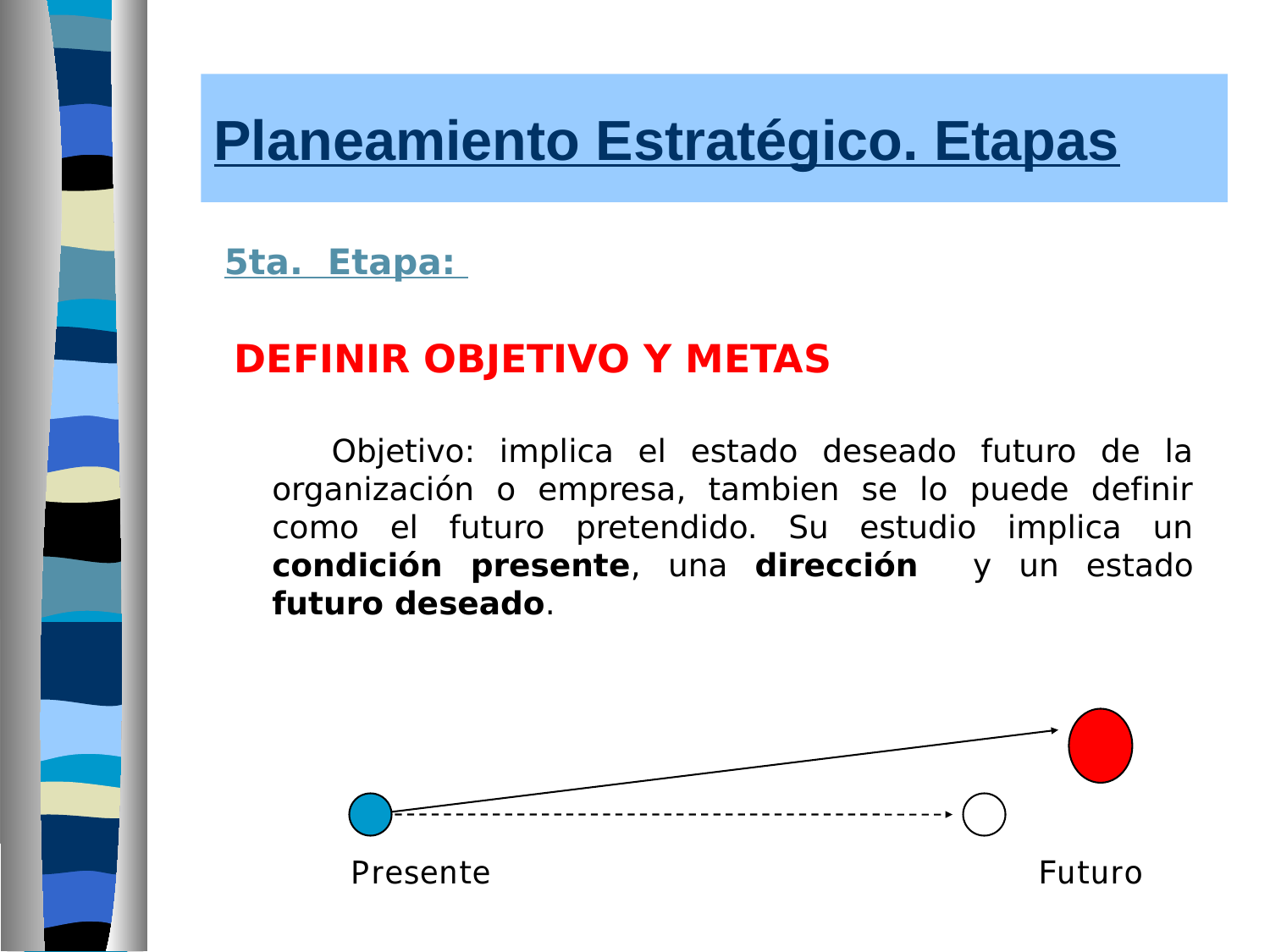

Planeamiento Estratégico. Etapas
5ta.  Etapa:

 DEFINIR OBJETIVO Y METAS

     Objetivo: implica el estado deseado futuro de la organización o empresa, tambien se lo puede definir como el futuro pretendido. Su estudio implica un condición presente, una dirección  y un estado futuro deseado.

Presente
Futuro